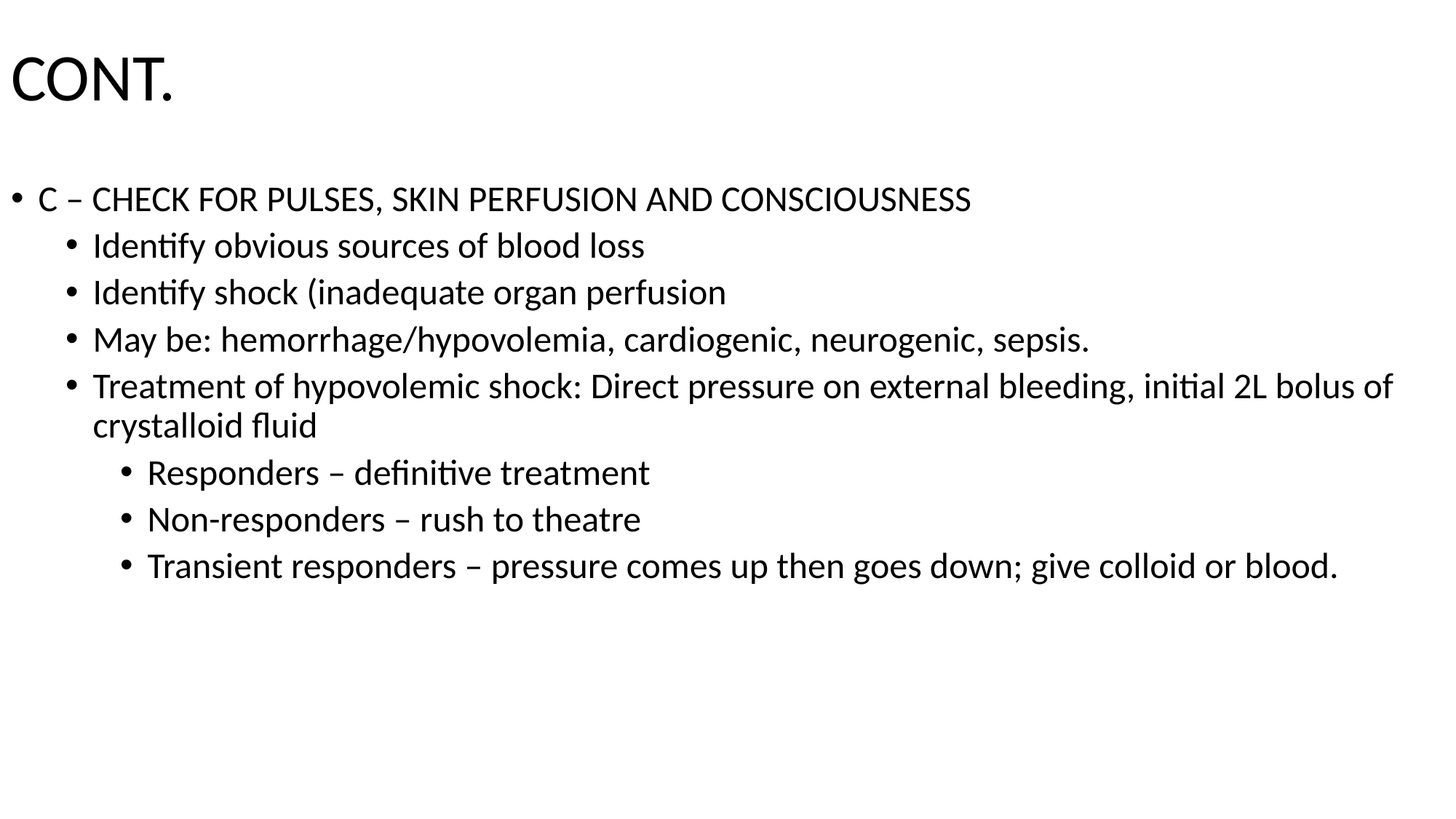

# CONT.
C – CHECK FOR PULSES, SKIN PERFUSION AND CONSCIOUSNESS
Identify obvious sources of blood loss
Identify shock (inadequate organ perfusion
May be: hemorrhage/hypovolemia, cardiogenic, neurogenic, sepsis.
Treatment of hypovolemic shock: Direct pressure on external bleeding, initial 2L bolus of crystalloid fluid
Responders – definitive treatment
Non-responders – rush to theatre
Transient responders – pressure comes up then goes down; give colloid or blood.